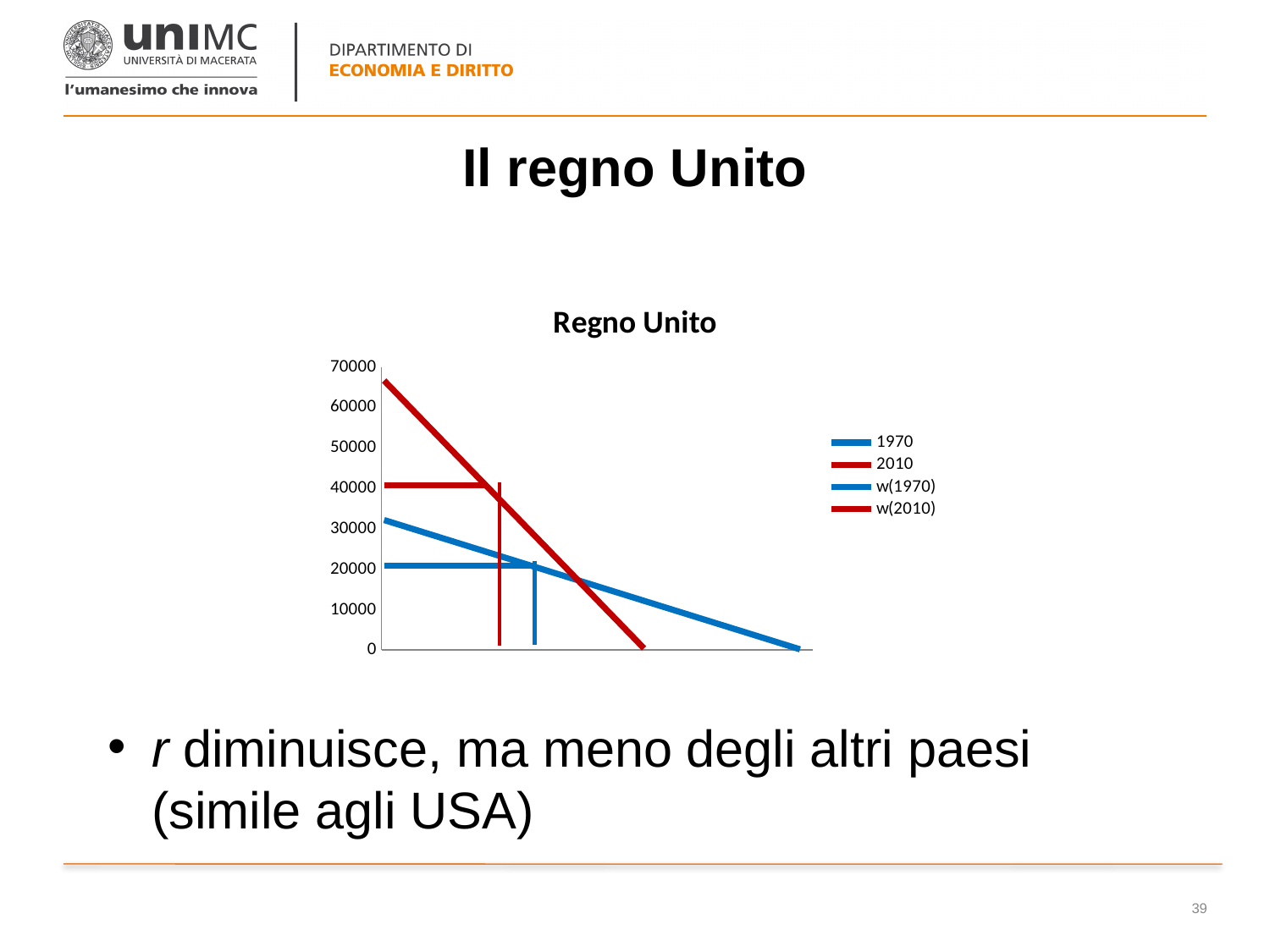

# Il regno Unito

[unsupported chart]

r diminuisce, ma meno degli altri paesi (simile agli USA)
39